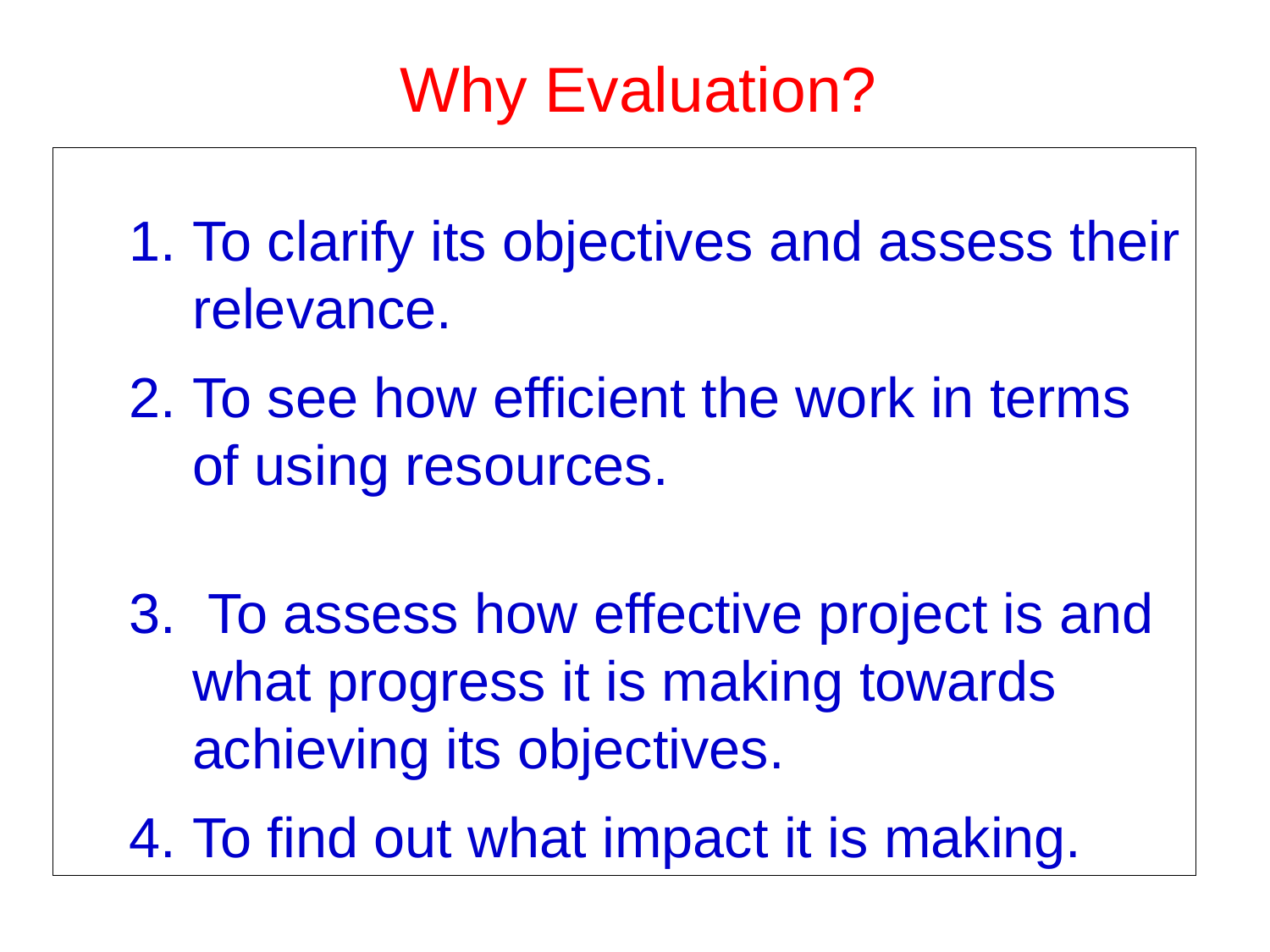

Why Evaluation?

To clarify its objectives and assess their relevance.
To see how efficient the work in terms of using resources.

 To assess how effective project is and what progress it is making towards achieving its objectives.
To find out what impact it is making.